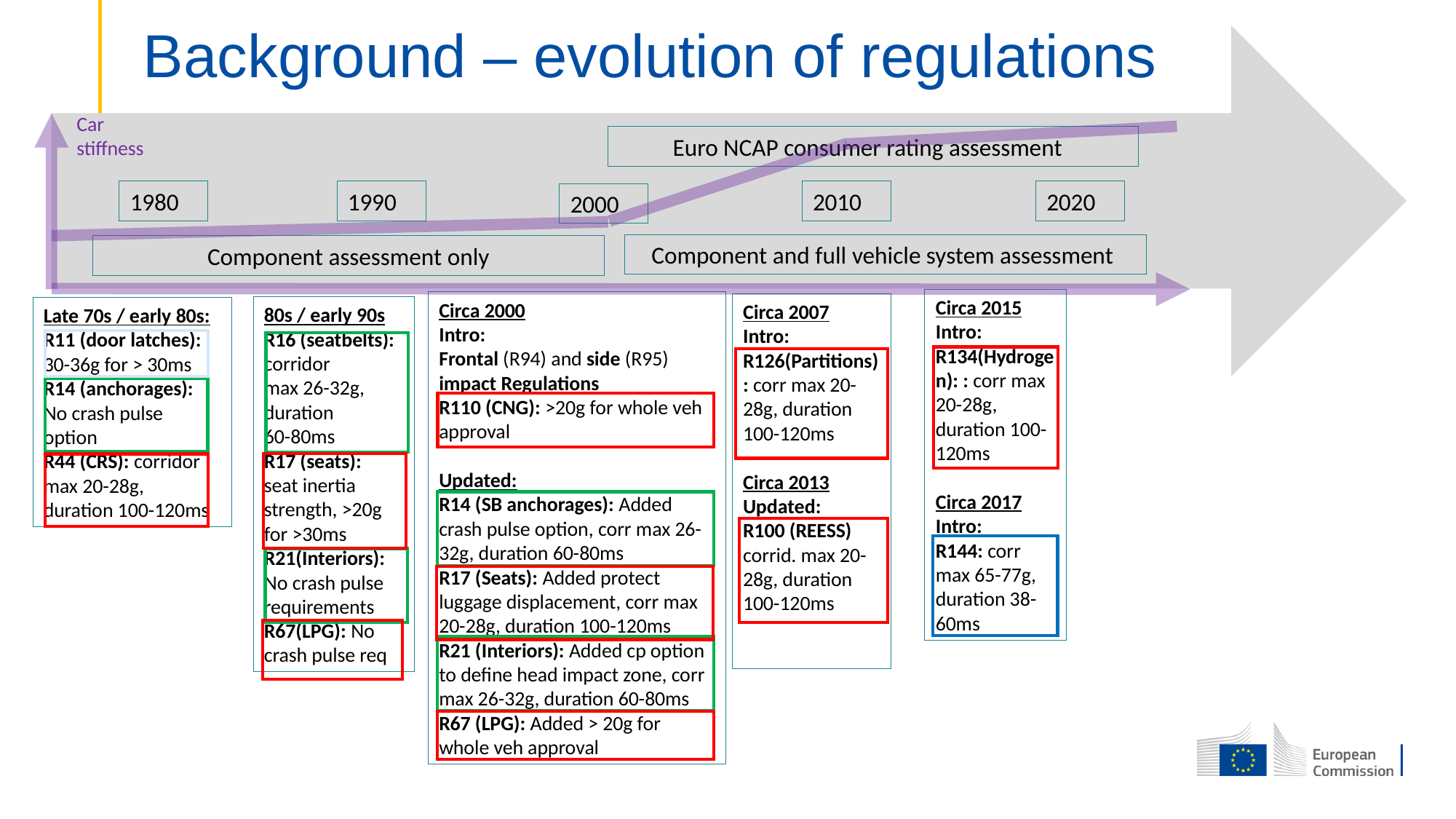

# Background – evolution of regulations

Car stiffness
Euro NCAP consumer rating assessment
1990
1980
2010
2020
2000
Component and full vehicle system assessment
Component assessment only
Circa 2015 Intro:
R134(Hydrogen): : corr max 20-28g, duration 100-120ms

Circa 2017 Intro:
R144: corr max 65-77g, duration 38-60ms
Circa 2000
Intro:
Frontal (R94) and side (R95) impact Regulations
R110 (CNG): >20g for whole veh approval

Updated:
R14 (SB anchorages): Added crash pulse option, corr max 26-32g, duration 60-80ms
R17 (Seats): Added protect luggage displacement, corr max 20-28g, duration 100-120ms
R21 (Interiors): Added cp option to define head impact zone, corr max 26-32g, duration 60-80ms
R67 (LPG): Added > 20g for whole veh approval
Circa 2007 Intro:
R126(Partitions): corr max 20-28g, duration 100-120ms

Circa 2013
Updated:
R100 (REESS) corrid. max 20-28g, duration 100-120ms

80s / early 90s
R16 (seatbelts): corridor
max 26-32g, duration
60-80ms
R17 (seats):  seat inertia strength, >20g for >30ms
R21(Interiors): No crash pulse requirements
R67(LPG): No crash pulse req
Late 70s / early 80s:
R11 (door latches): 30-36g for > 30ms
R14 (anchorages): No crash pulse option
R44 (CRS): corridor max 20-28g,
duration 100-120ms